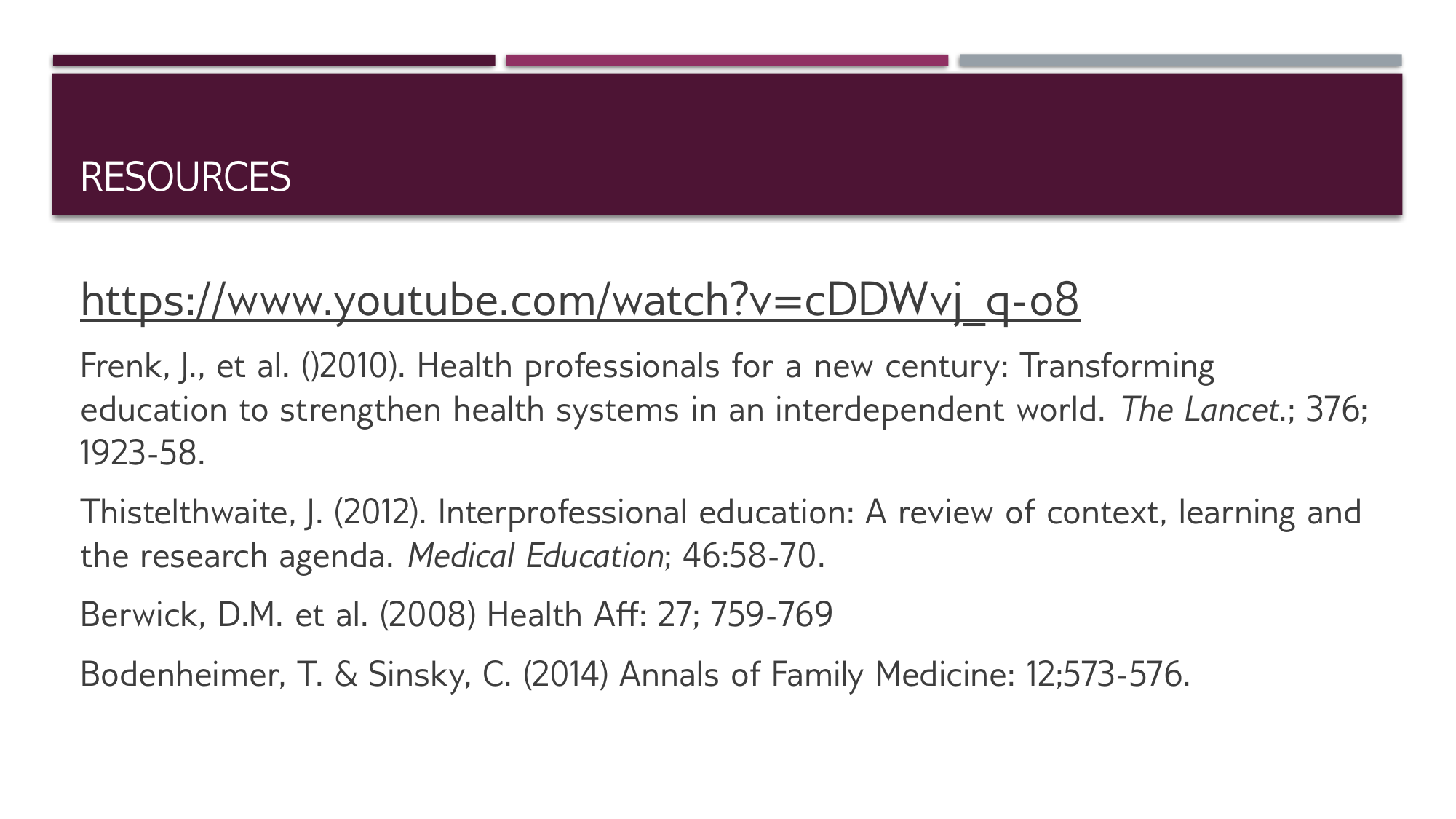

# Resources
https://www.youtube.com/watch?v=cDDWvj_q-o8
Frenk, J., et al. ()2010). Health professionals for a new century: Transforming education to strengthen health systems in an interdependent world. The Lancet.; 376; 1923-58.
Thistelthwaite, J. (2012). Interprofessional education: A review of context, learning and the research agenda. Medical Education; 46:58-70.
Berwick, D.M. et al. (2008) Health Aff: 27; 759-769
Bodenheimer, T. & Sinsky, C. (2014) Annals of Family Medicine: 12;573-576.